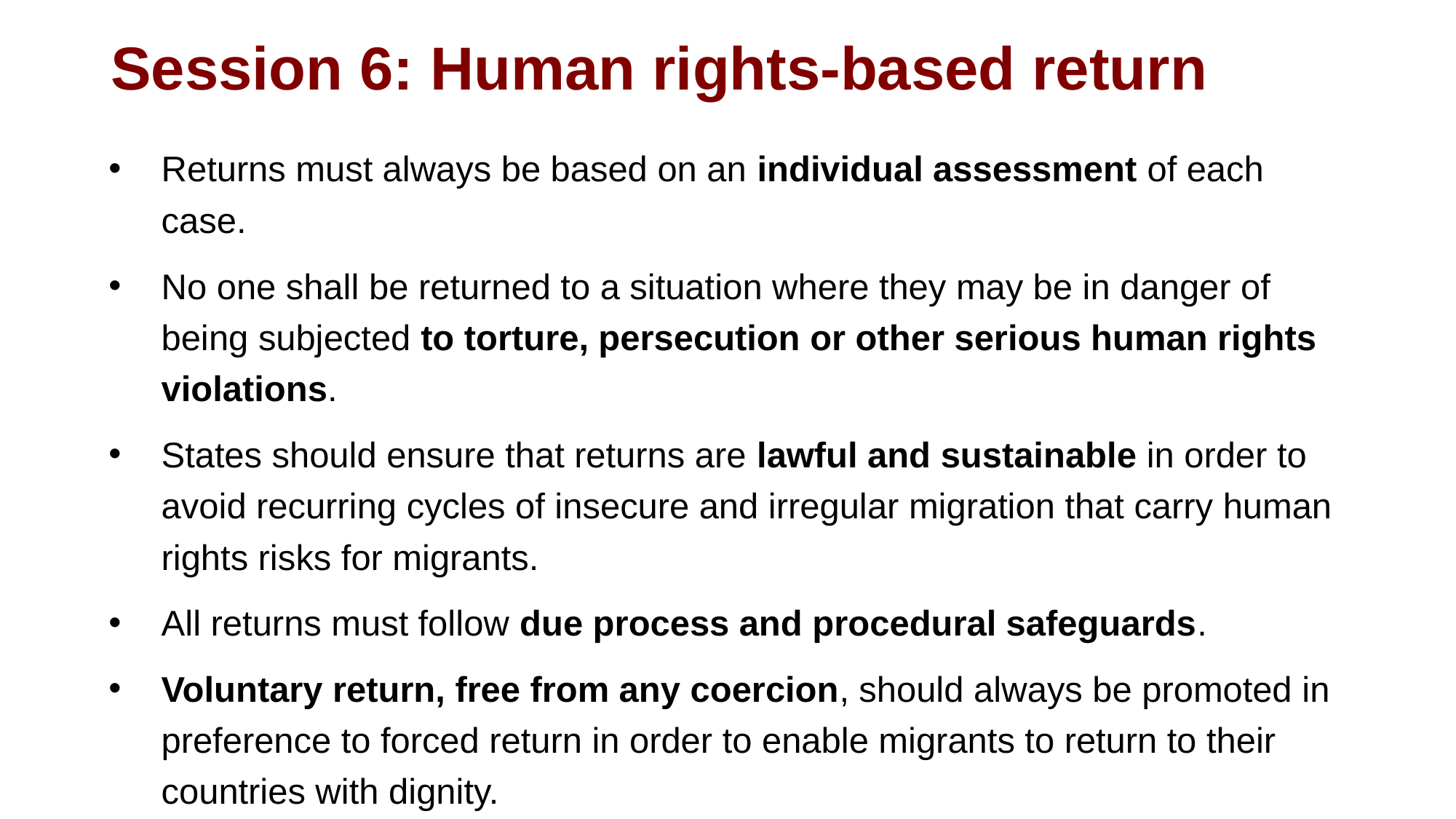

# Session 6: Human rights-based return
Returns must always be based on an individual assessment of each case.
No one shall be returned to a situation where they may be in danger of being subjected to torture, persecution or other serious human rights violations.
States should ensure that returns are lawful and sustainable in order to avoid recurring cycles of insecure and irregular migration that carry human rights risks for migrants.
All returns must follow due process and procedural safeguards.
Voluntary return, free from any coercion, should always be promoted in preference to forced return in order to enable migrants to return to their countries with dignity.